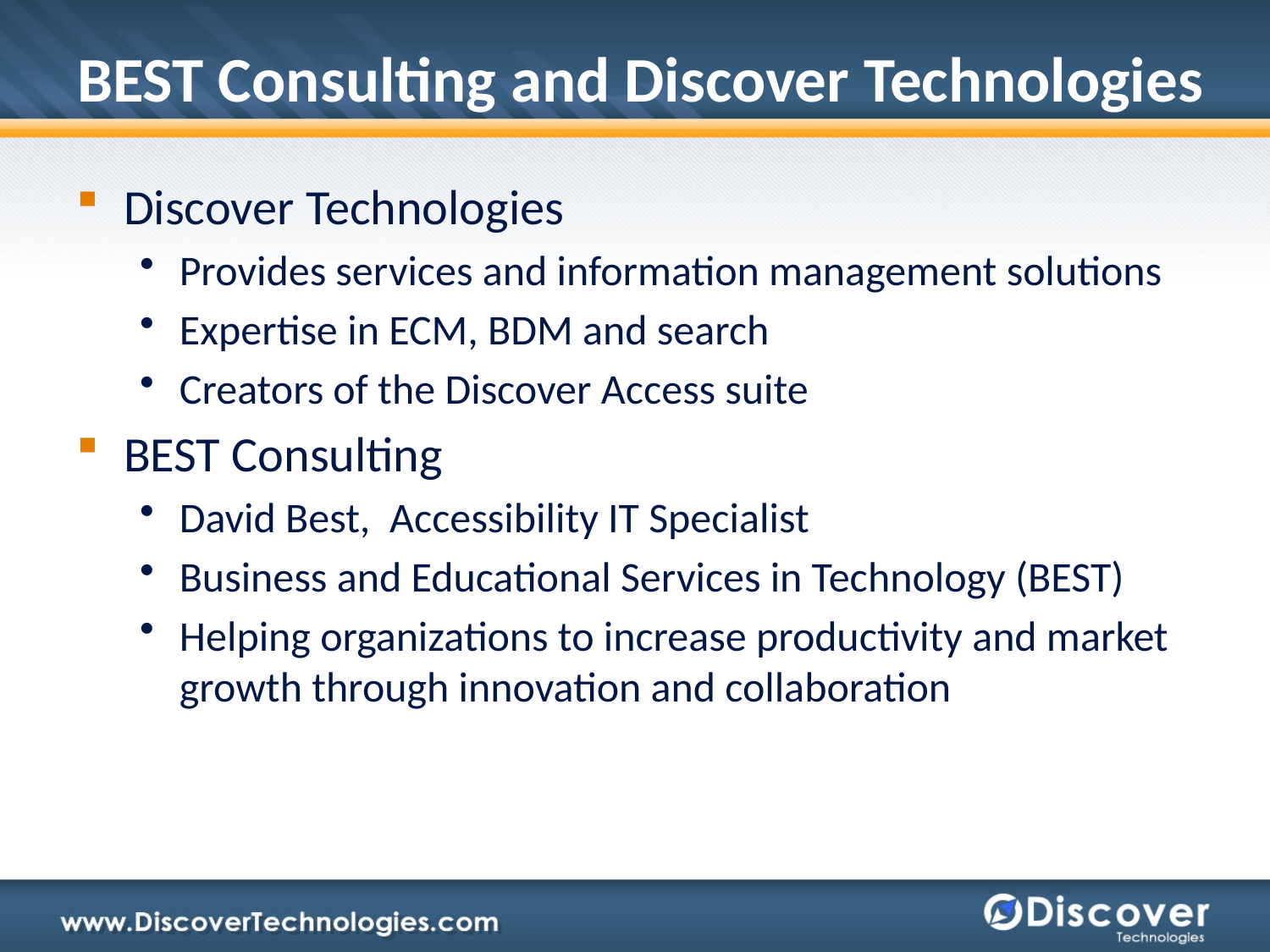

# BEST Consulting and Discover Technologies
Discover Technologies
Provides services and information management solutions
Expertise in ECM, BDM and search
Creators of the Discover Access suite
BEST Consulting
David Best,  Accessibility IT Specialist
Business and Educational Services in Technology (BEST)
Helping organizations to increase productivity and market growth through innovation and collaboration